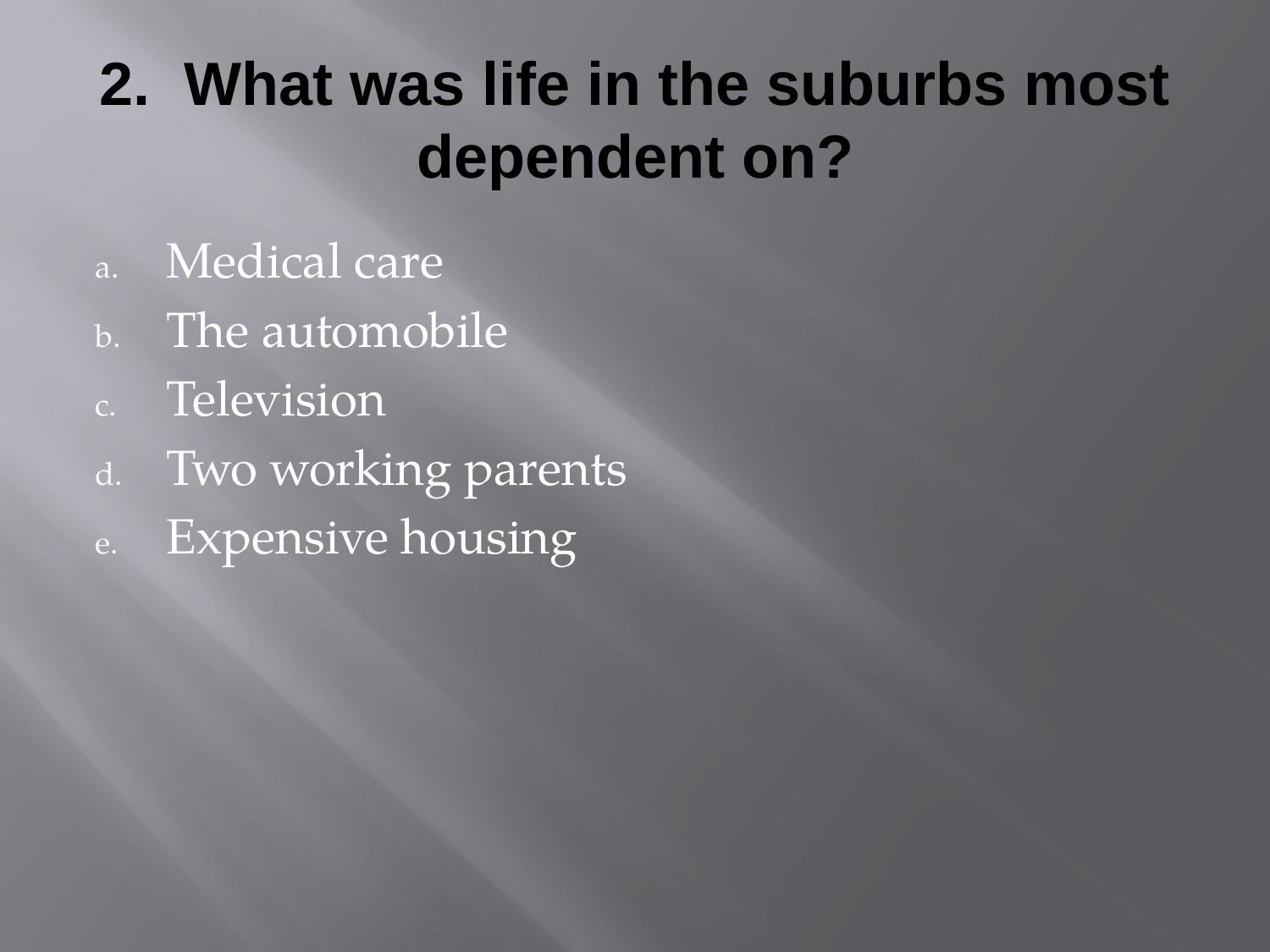

# 2.  What was life in the suburbs most dependent on?
Medical care
The automobile
Television
Two working parents
Expensive housing